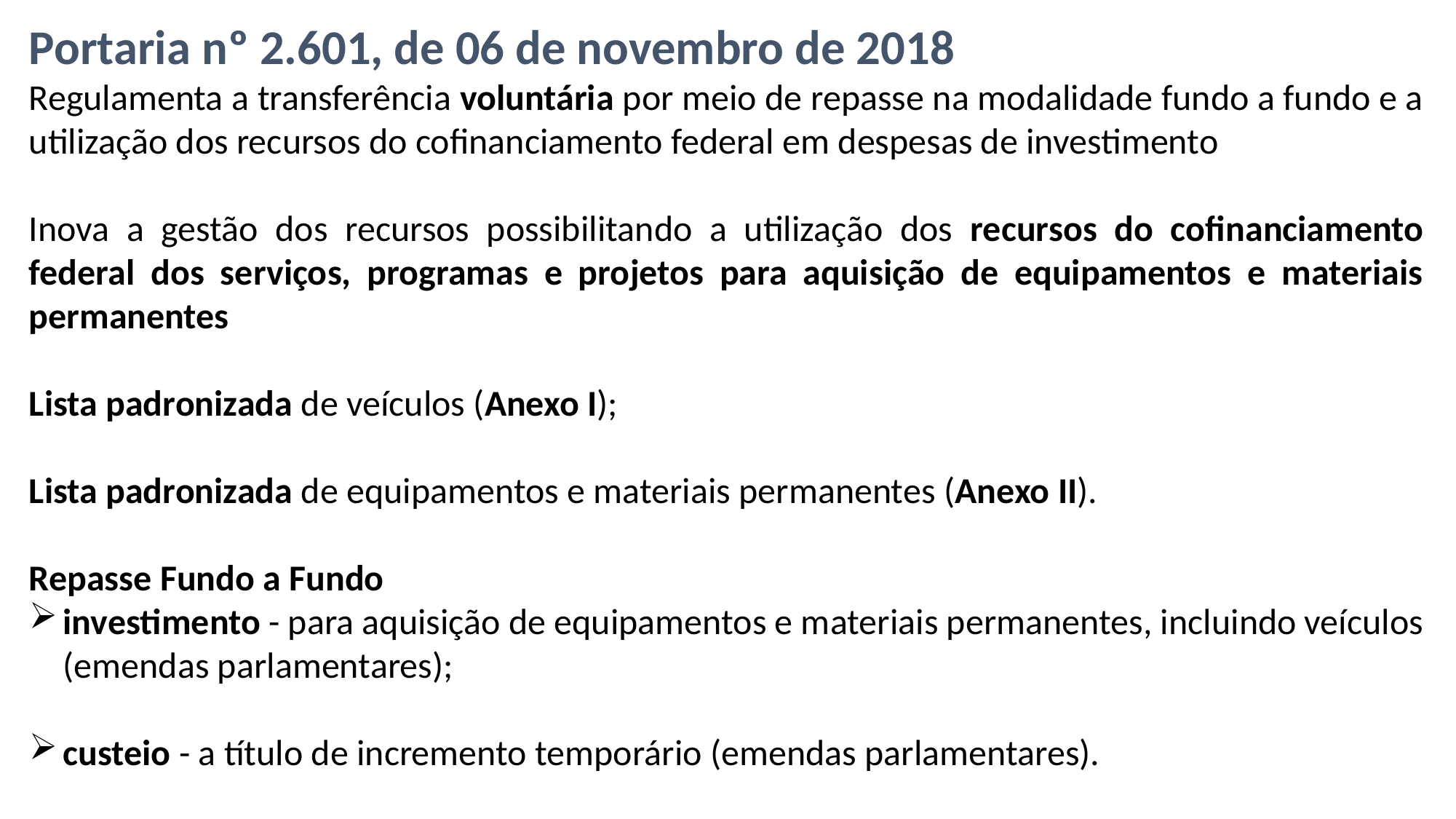

Portaria nº 2.601, de 06 de novembro de 2018
Regulamenta a transferência voluntária por meio de repasse na modalidade fundo a fundo e a utilização dos recursos do cofinanciamento federal em despesas de investimento

Inova a gestão dos recursos possibilitando a utilização dos recursos do cofinanciamento federal dos serviços, programas e projetos para aquisição de equipamentos e materiais permanentes

Lista padronizada de veículos (Anexo I);

Lista padronizada de equipamentos e materiais permanentes (Anexo II).

Repasse Fundo a Fundo
investimento - para aquisição de equipamentos e materiais permanentes, incluindo veículos (emendas parlamentares);

custeio - a título de incremento temporário (emendas parlamentares).